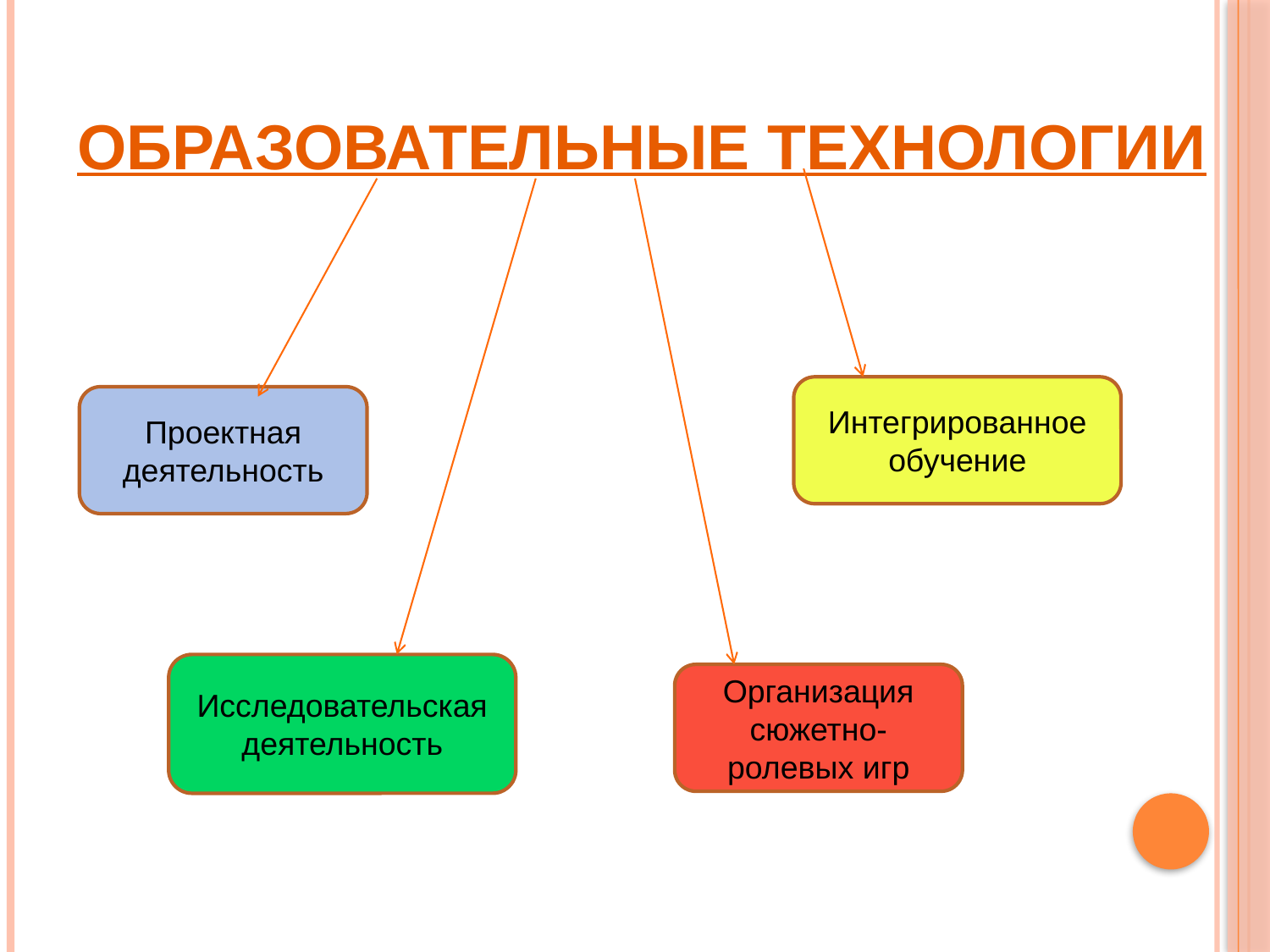

# Образовательные технологии

Интегрированное обучение
Проектная деятельность
Исследовательская деятельность
Организация сюжетно-ролевых игр